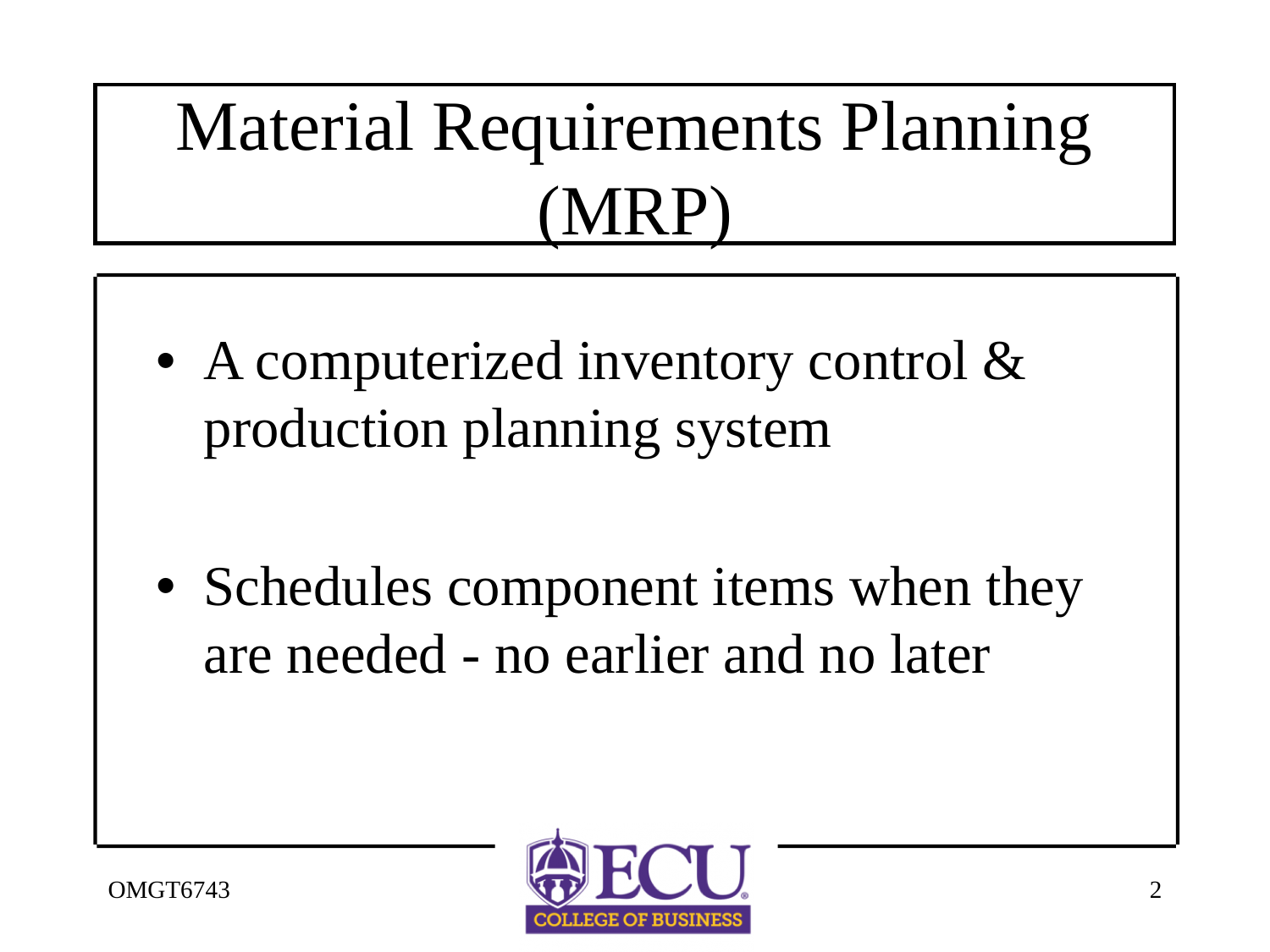

# Material Requirements Planning (MRP)
A computerized inventory control &  production planning system

Schedules component items when they are needed - no earlier and no later
OMGT6743